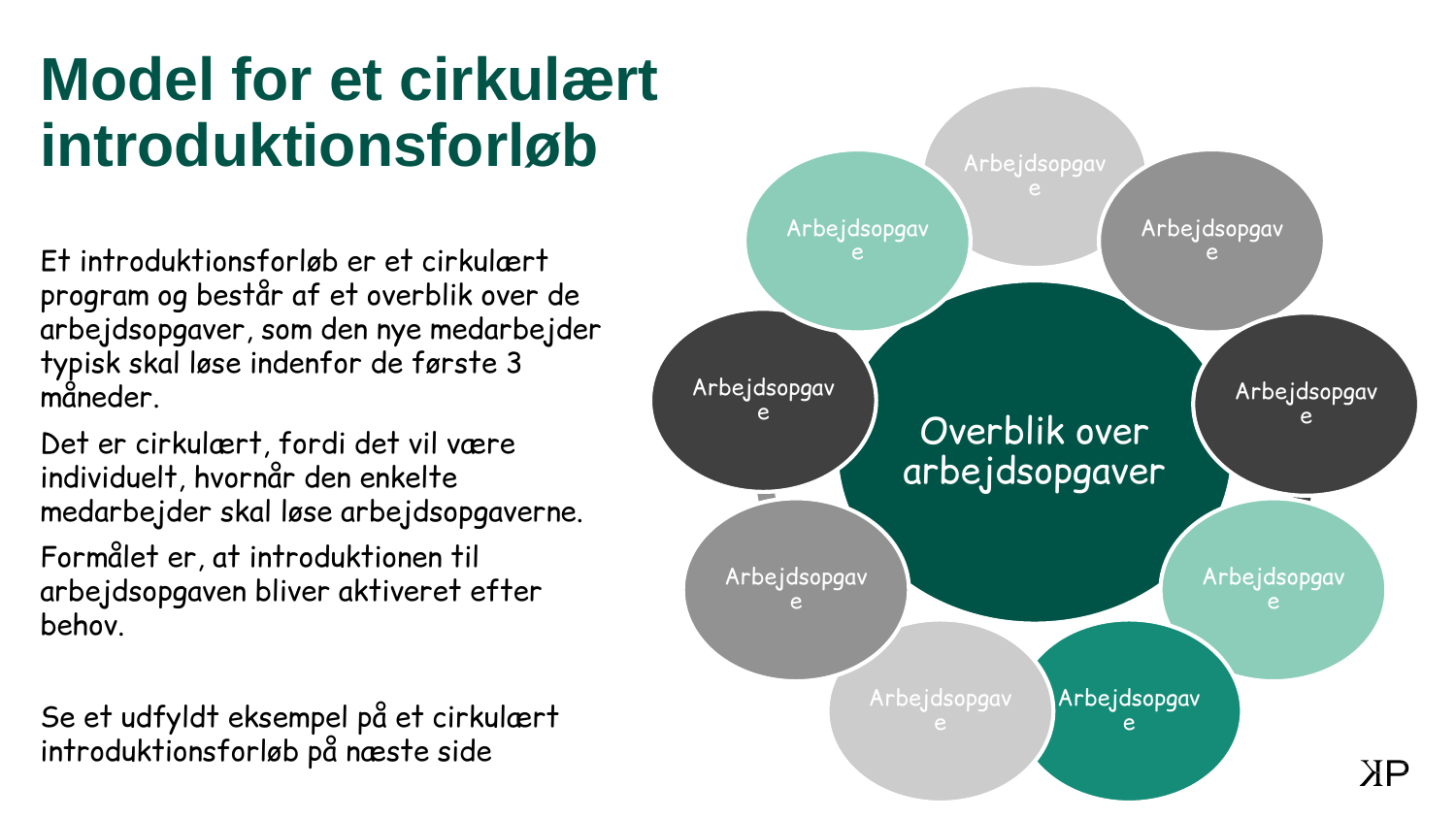

# Model for et cirkulært introduktionsforløb
Overblik over arbejdsopgaver
Arbejdsopgave
Arbejdsopgave
Arbejdsopgave
Arbejdsopgave
Arbejdsopgave
Arbejdsopgave
Arbejdsopgave
Arbejdsopgave
Arbejdsopgave
Et introduktionsforløb er et cirkulært program og består af et overblik over de arbejdsopgaver, som den nye medarbejder typisk skal løse indenfor de første 3 måneder.
Det er cirkulært, fordi det vil være individuelt, hvornår den enkelte medarbejder skal løse arbejdsopgaverne.
Formålet er, at introduktionen til arbejdsopgaven bliver aktiveret efter behov.

Se et udfyldt eksempel på et cirkulært introduktionsforløb på næste side